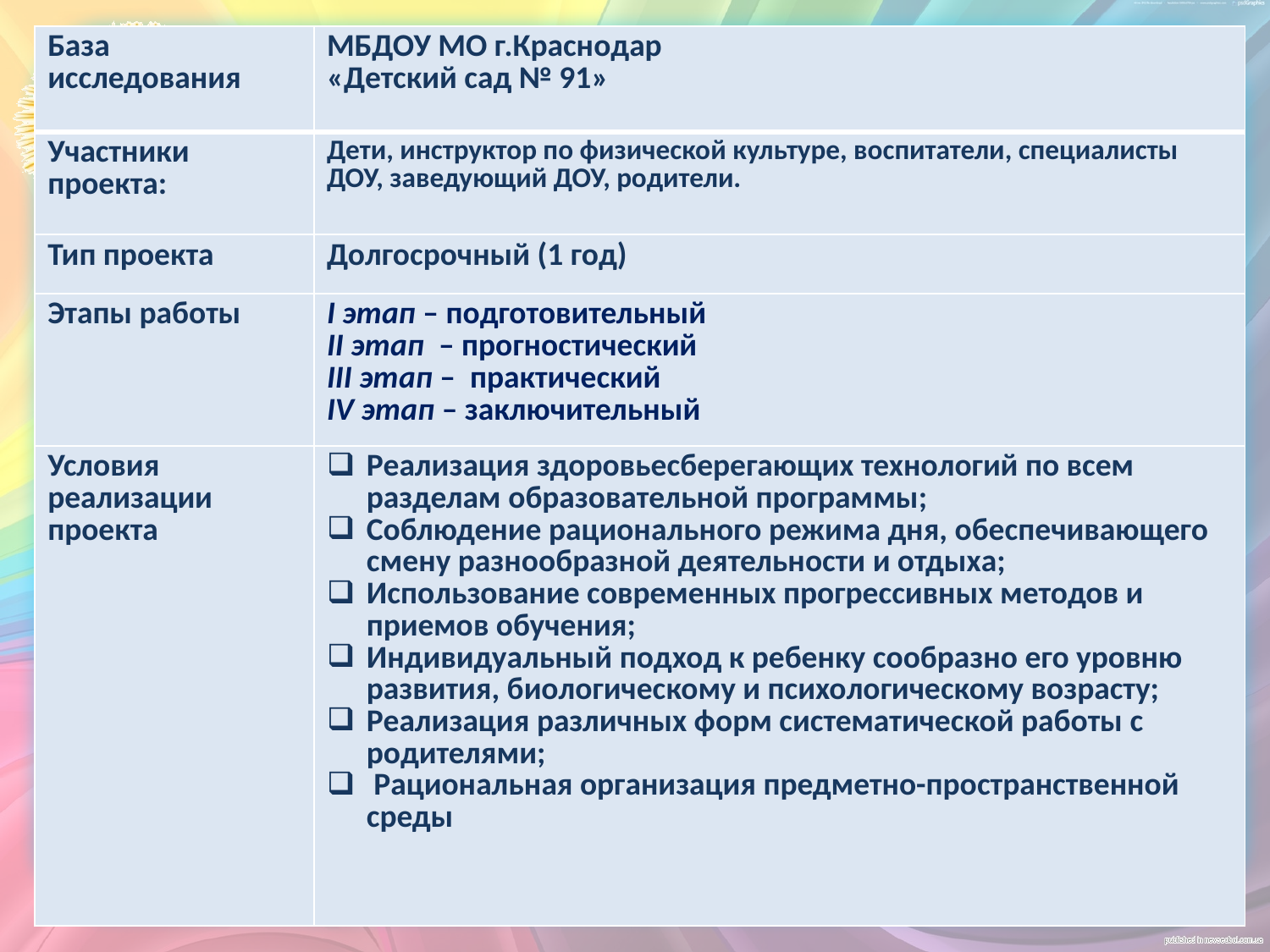

| База исследования | МБДОУ МО г.Краснодар «Детский сад № 91» |
| --- | --- |
| Участники проекта: | Дети, инструктор по физической культуре, воспитатели, специалисты ДОУ, заведующий ДОУ, родители. |
| Тип проекта | Долгосрочный (1 год) |
| Этапы работы | I этап – подготовительный II этап  – прогностический III этап –  практический IV этап – заключительный |
| Условия реализации проекта | Реализация здоровьесберегающих технологий по всем разделам образовательной программы; Соблюдение рационального режима дня, обеспечивающего смену разнообразной деятельности и отдыха; Использование современных прогрессивных методов и приемов обучения; Индивидуальный подход к ребенку сообразно его уровню развития, биологическому и психологическому возрасту; Реализация различных форм систематической работы с родителями; Рациональная организация предметно-пространственной среды |
#